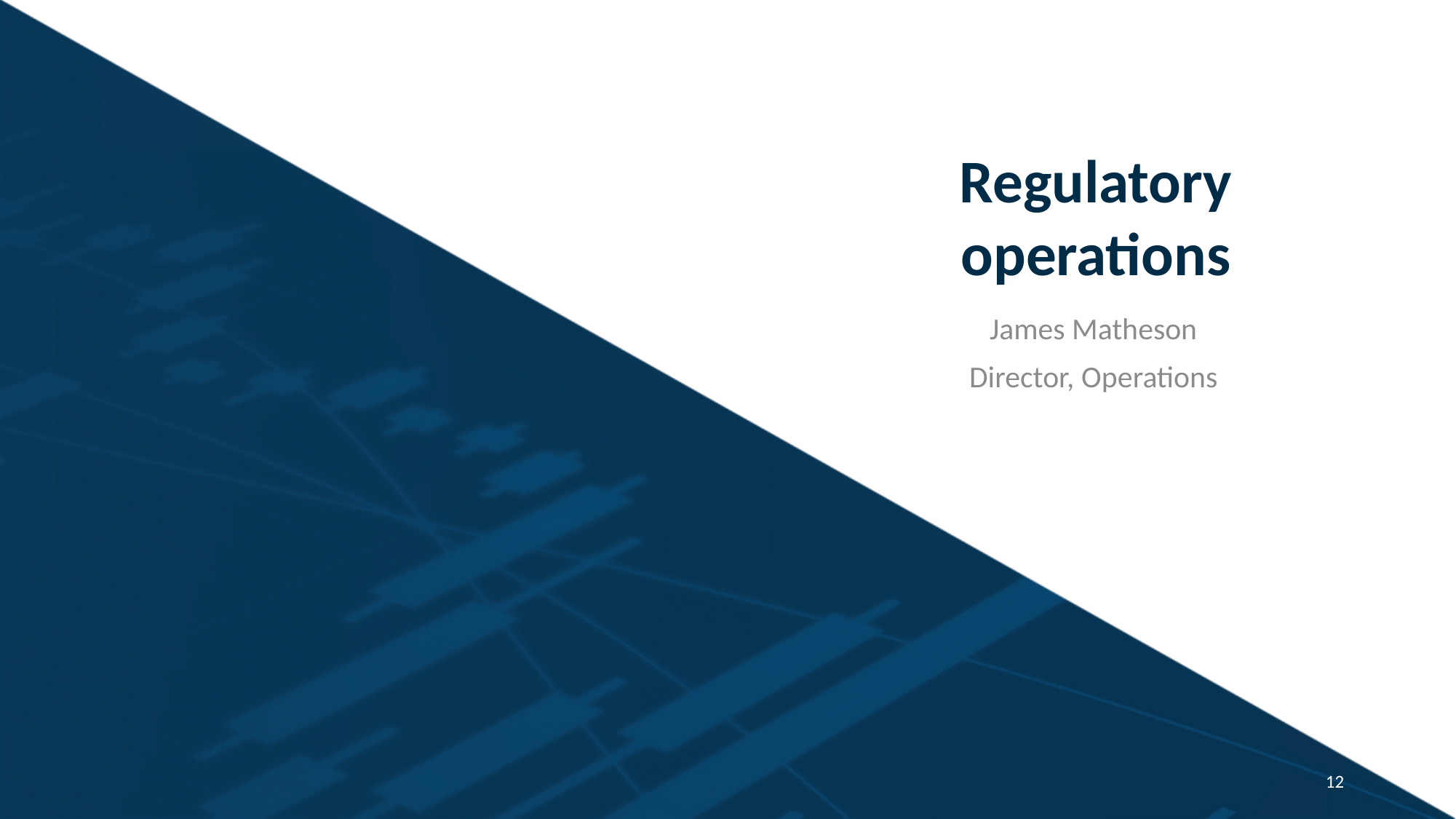

# Regulatory operations
James Matheson
Director, Operations
12